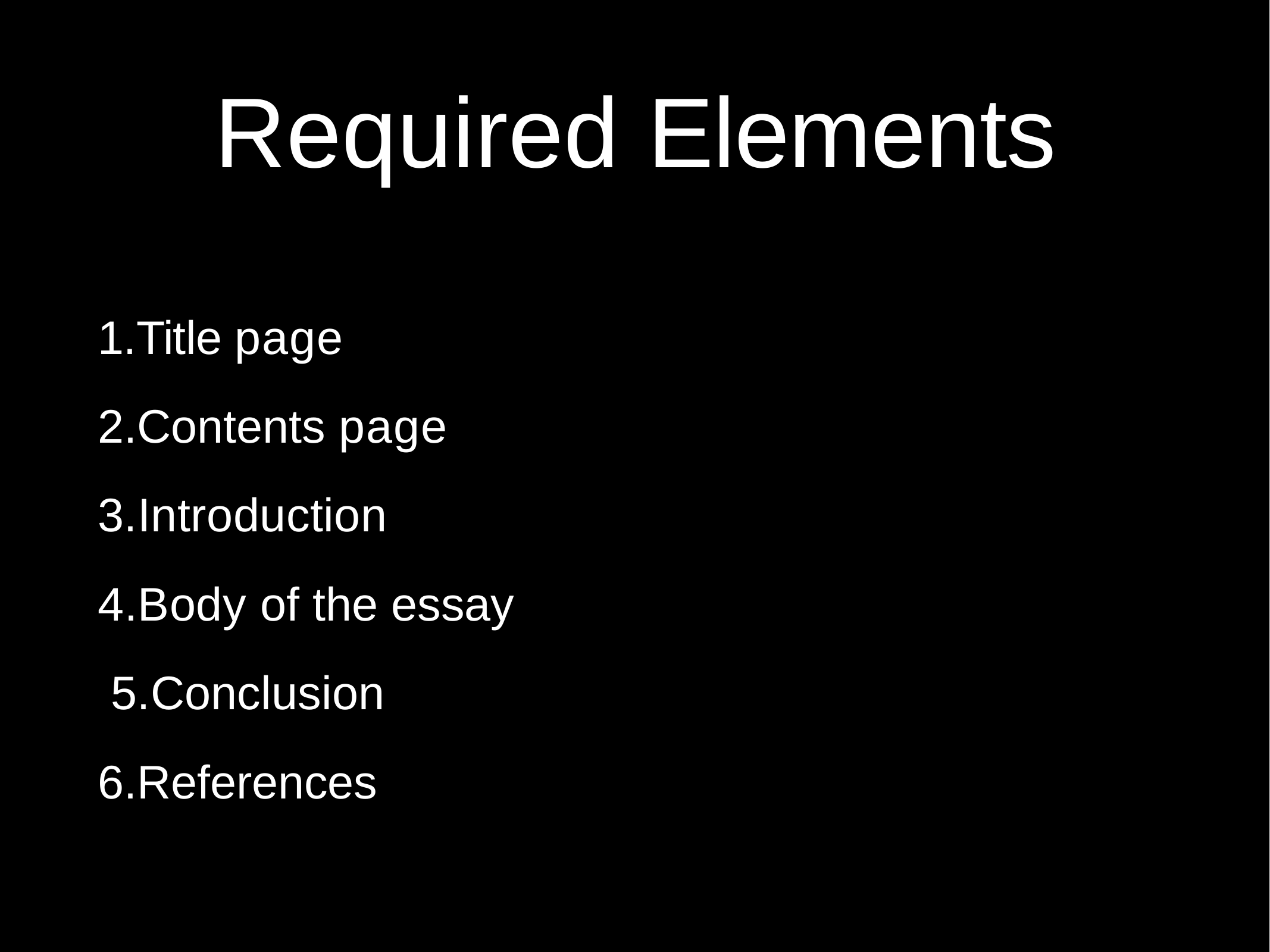

# Required Elements
1.Title page  2.Contents page  3.Introduction  4.Body of the essay  5.Conclusion
6.References